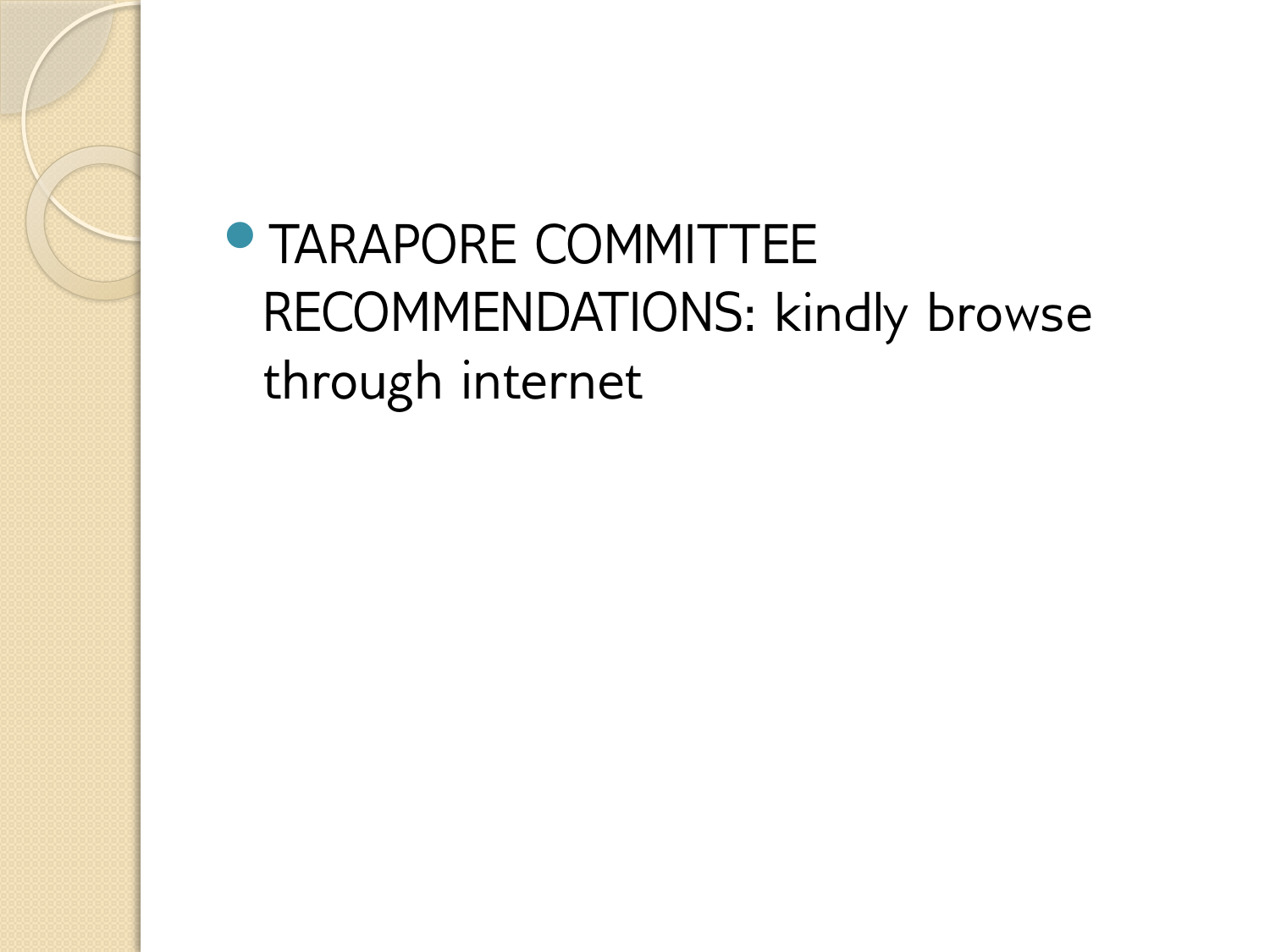

#
TARAPORE COMMITTEE RECOMMENDATIONS: kindly browse through internet